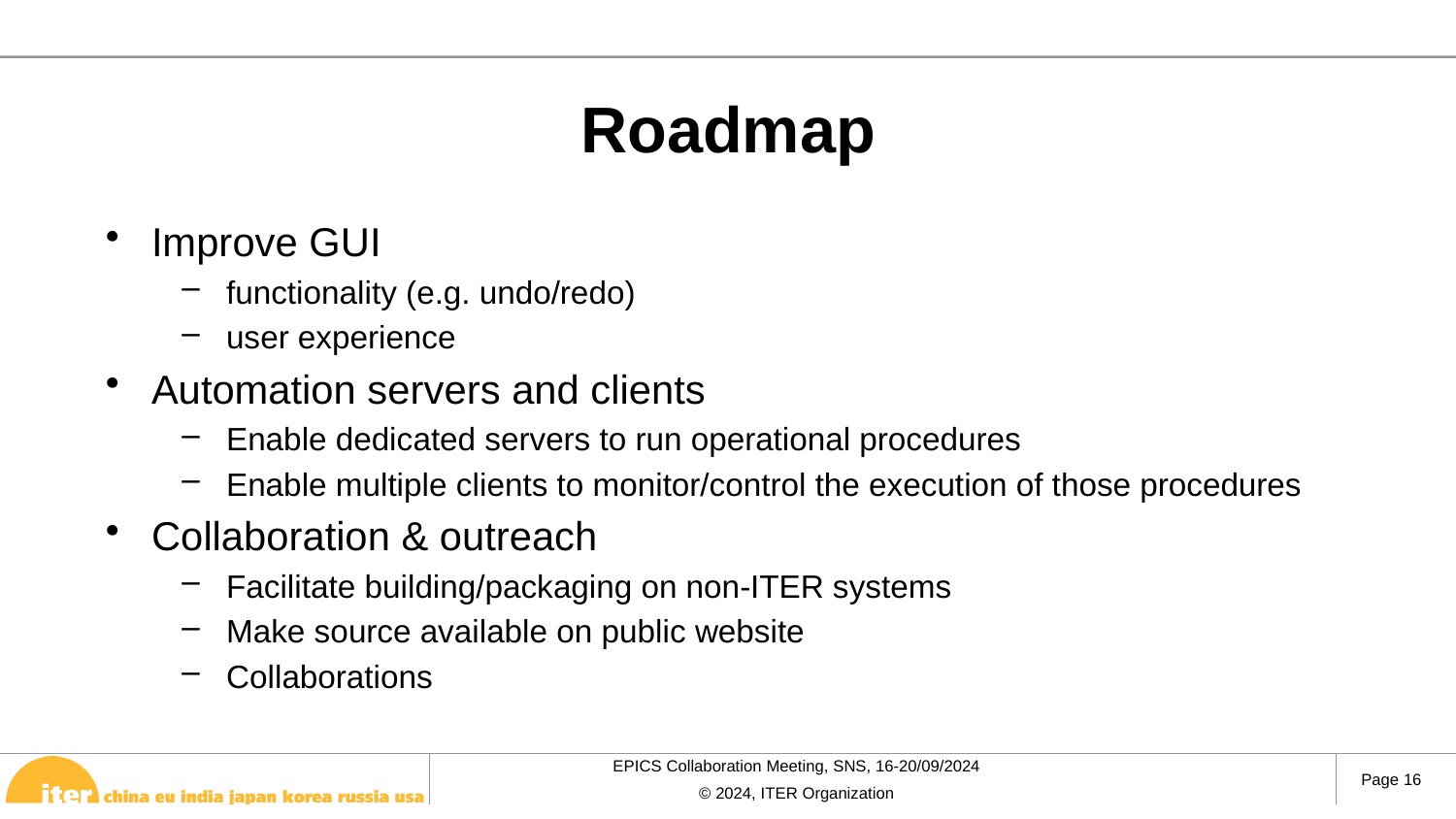

# Roadmap
Improve GUI
functionality (e.g. undo/redo)
user experience
Automation servers and clients
Enable dedicated servers to run operational procedures
Enable multiple clients to monitor/control the execution of those procedures
Collaboration & outreach
Facilitate building/packaging on non-ITER systems
Make source available on public website
Collaborations